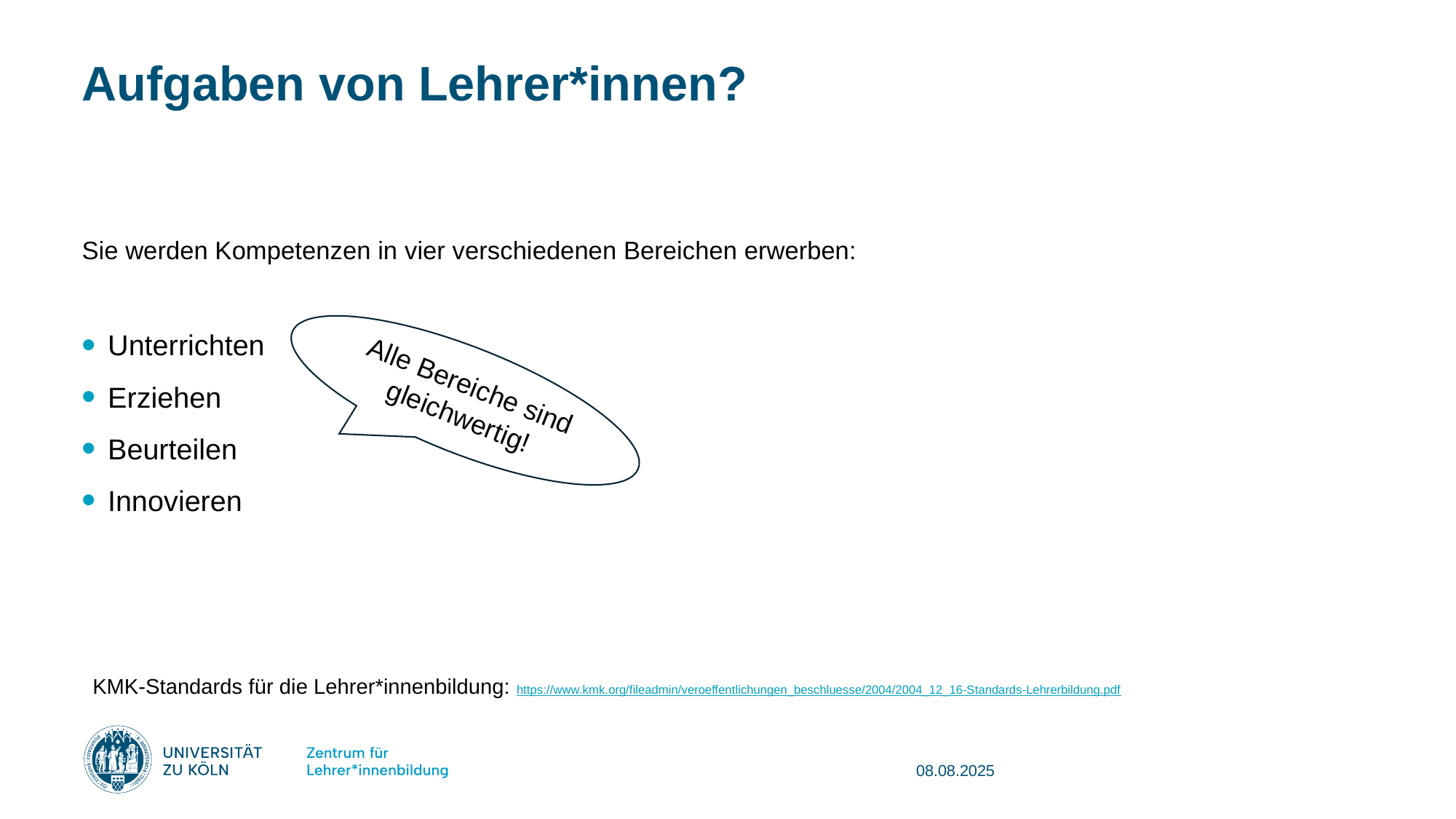

# Aufgaben von Lehrer*innen?
Sie werden Kompetenzen in vier verschiedenen Bereichen erwerben:

Unterrichten
Erziehen
Beurteilen
Innovieren

Alle Bereiche sind gleichwertig!
KMK-Standards für die Lehrer*innenbildung: https://www.kmk.org/fileadmin/veroeffentlichungen_beschluesse/2004/2004_12_16-Standards-Lehrerbildung.pdf
08.08.2025